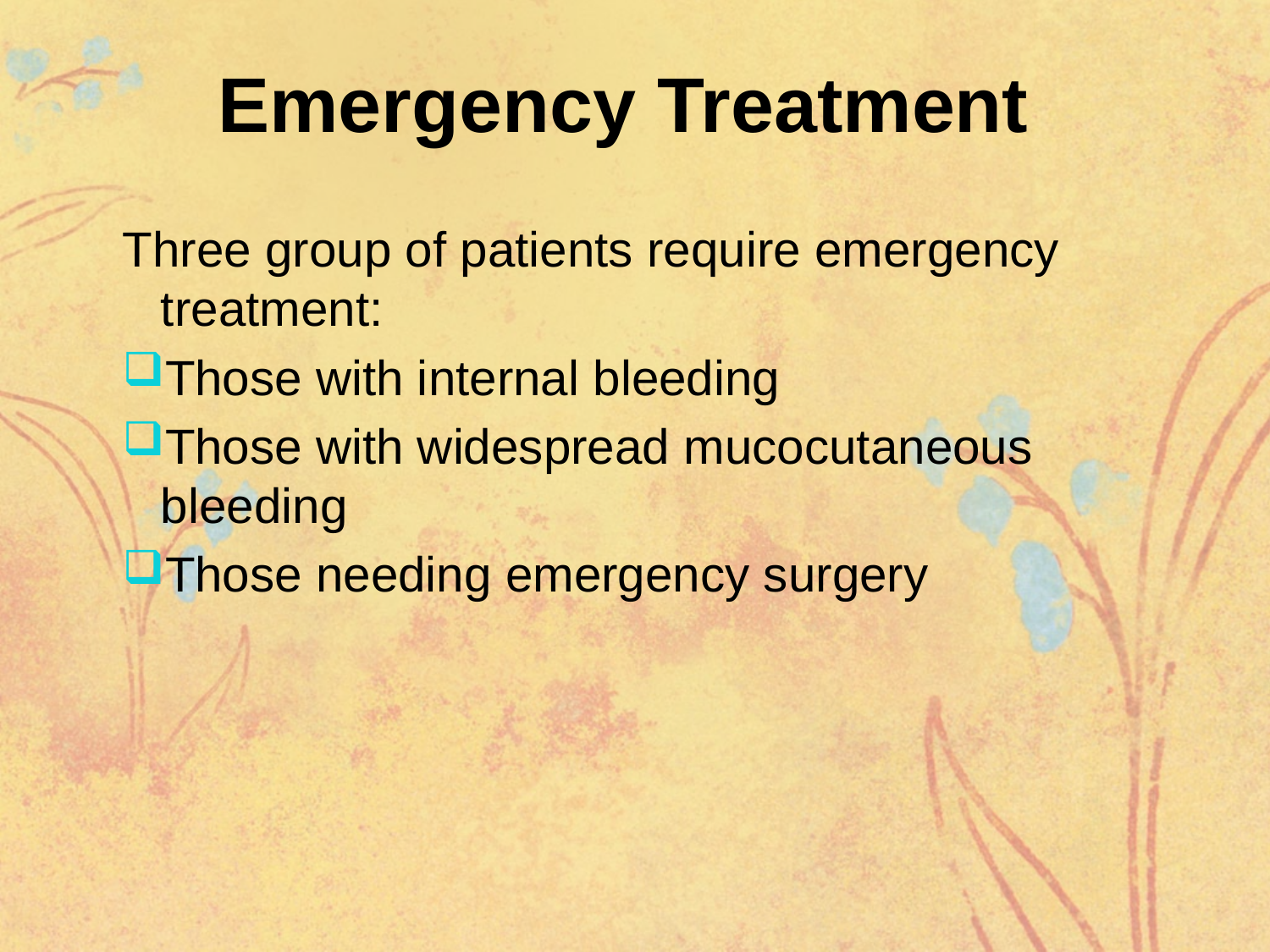

# Emergency Treatment
Three group of patients require emergency treatment:
Those with internal bleeding
Those with widespread mucocutaneous bleeding
Those needing emergency surgery